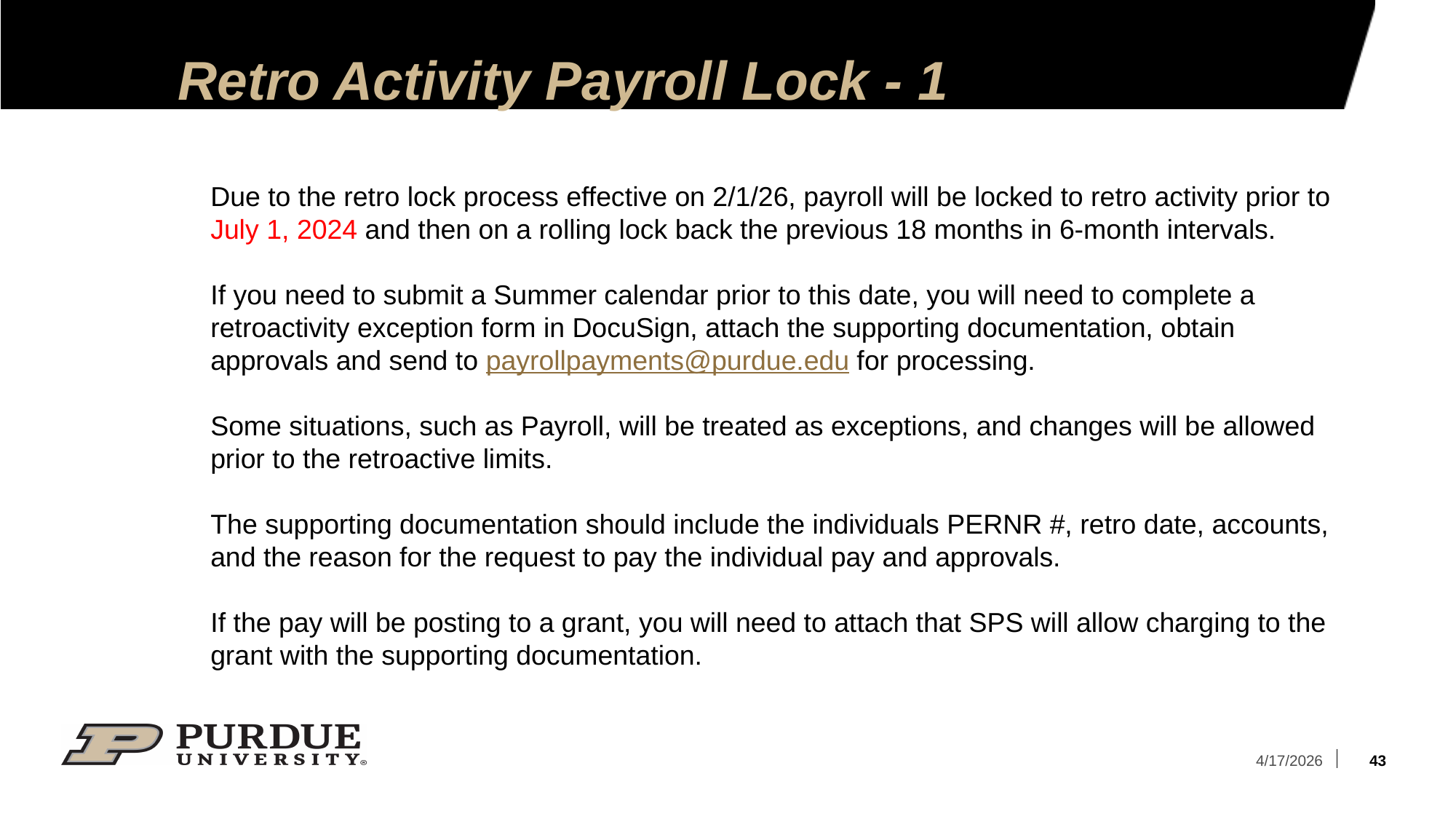

# Retro Activity Payroll Lock - 1
Due to the retro lock process effective on 2/1/26, payroll will be locked to retro activity prior to July 1, 2024 and then on a rolling lock back the previous 18 months in 6-month intervals.

If you need to submit a Summer calendar prior to this date, you will need to complete a retroactivity exception form in DocuSign, attach the supporting documentation, obtain approvals and send to payrollpayments@purdue.edu for processing.

Some situations, such as Payroll, will be treated as exceptions, and changes will be allowed prior to the retroactive limits.

The supporting documentation should include the individuals PERNR #, retro date, accounts, and the reason for the request to pay the individual pay and approvals.

If the pay will be posting to a grant, you will need to attach that SPS will allow charging to the grant with the supporting documentation.

43
4/17/2026